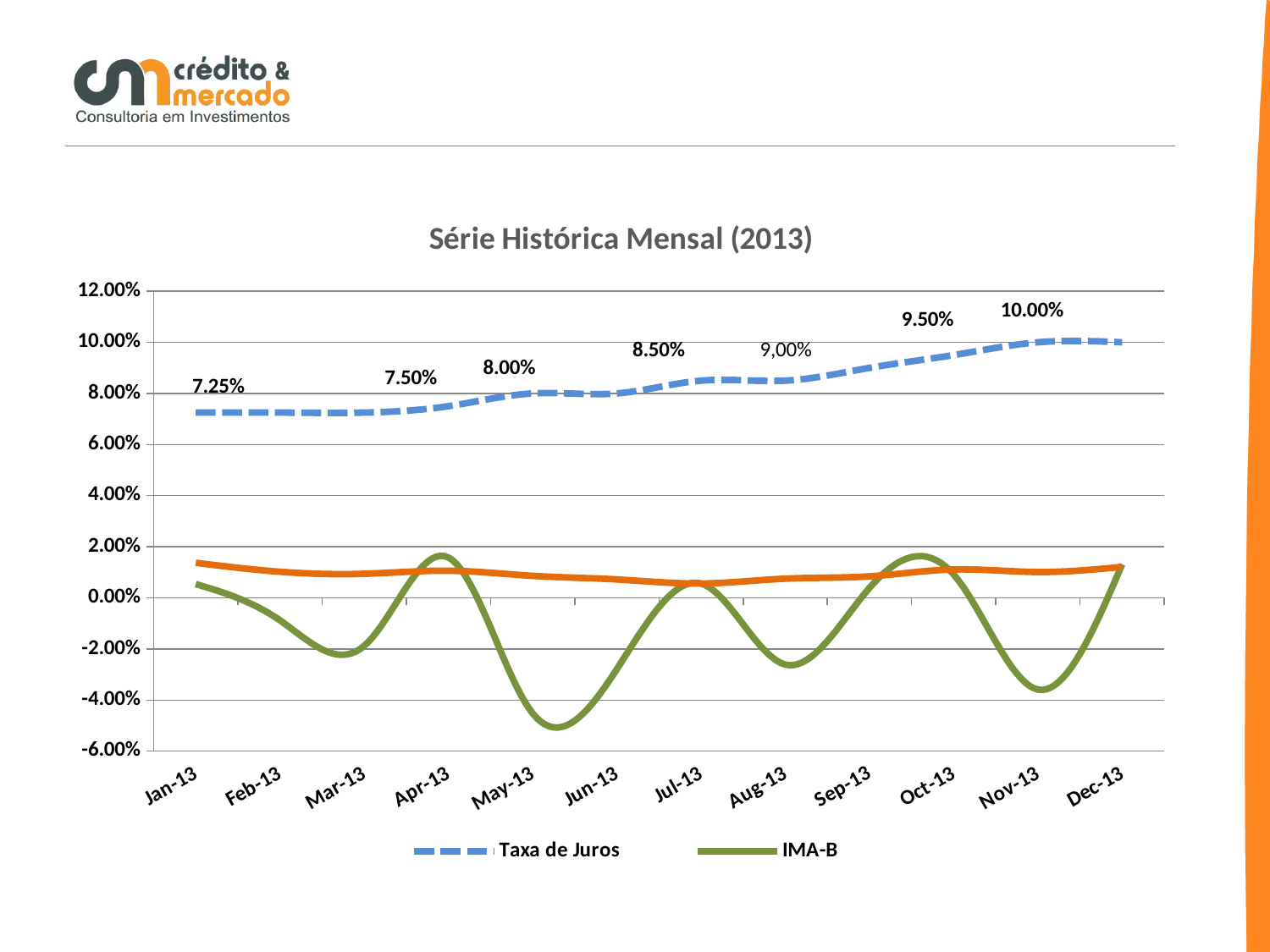

### Chart: Série Histórica Mensal (2013)

| Category | Taxa de Juros | IMA-B | Meta Atuarial |
|---|---|---|---|
| 41275 | 0.0725 | 0.0054 | 0.0137 |
| 41306 | 0.0725 | -0.0088 | 0.0102 |
| 41334 | 0.0725 | -0.0188 | 0.0094 |
| 41365 | 0.075 | 0.0158 | 0.0106 |
| 41395 | 0.08 | -0.0452 | 0.0086 |
| 41426 | 0.08 | -0.0279 | 0.0072 |
| 41456 | 0.085 | 0.0056 | 0.0056 |
| 41487 | 0.085 | -0.0261 | 0.0075 |
| 41518 | 0.09 | 0.0039 | 0.0084 |
| 41548 | 0.095 | 0.0091 | 0.0111 |
| 41579 | 0.1 | -0.0359 | 0.0101 |
| 41609 | 0.1 | 0.0131 | 0.0121 |